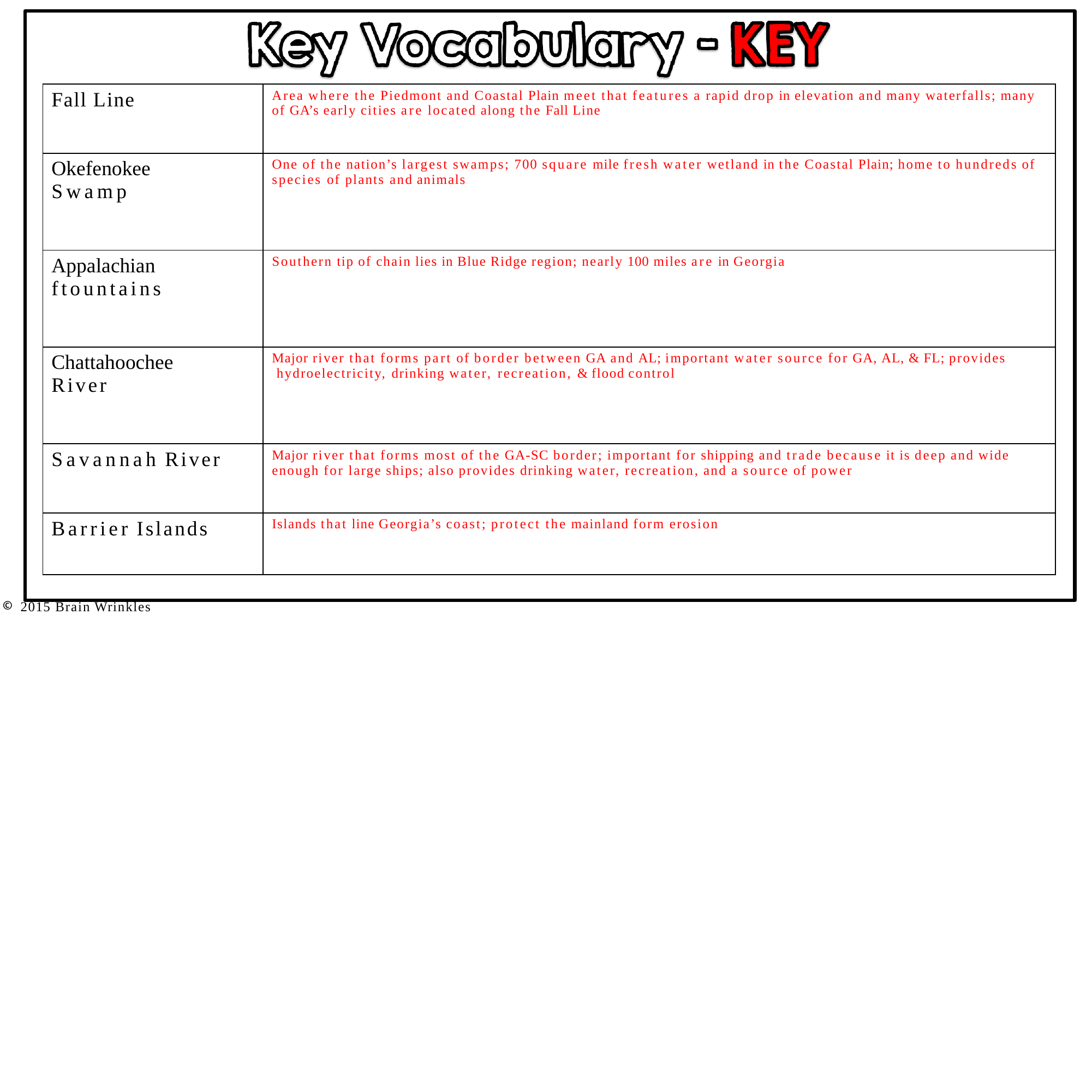

| Fall Line | Area where the Piedmont and Coastal Plain meet that features a rapid drop in elevation and many waterfalls; many of GA’s early cities are located along the Fall Line |
| --- | --- |
| Okefenokee Swamp | One of the nation’s largest swamps; 700 square mile fresh water wetland in the Coastal Plain; home to hundreds of species of plants and animals |
| Appalachian ftountains | Southern tip of chain lies in Blue Ridge region; nearly 100 miles are in Georgia |
| Chattahoochee River | Major river that forms part of border between GA and AL; important water source for GA, AL, & FL; provides hydroelectricity, drinking water, recreation, & flood control |
| Savannah River | Major river that forms most of the GA-SC border; important for shipping and trade because it is deep and wide enough for large ships; also provides drinking water, recreation, and a source of power |
| Barrier Islands | Islands that line Georgia’s coast; protect the mainland form erosion |
© 2015 Brain Wrinkles